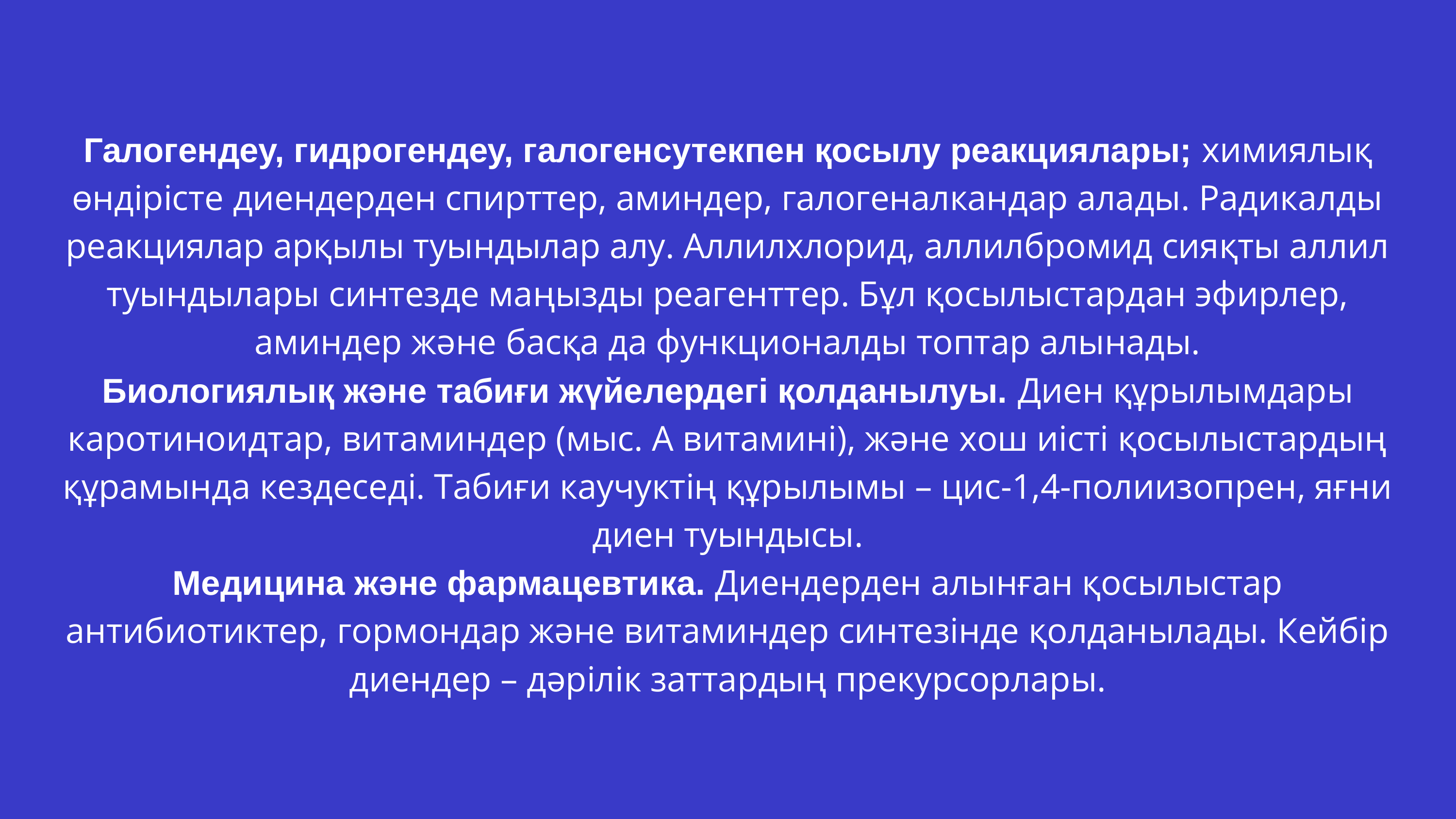

Галогендеу, гидрогендеу, галогенсутекпен қосылу реакциялары; химиялық өндірісте диендерден спирттер, аминдер, галогеналкандар алады. Радикалды реакциялар арқылы туындылар алу. Аллилхлорид, аллилбромид сияқты аллил туындылары синтезде маңызды реагенттер. Бұл қосылыстардан эфирлер, аминдер және басқа да функционалды топтар алынады.
Биологиялық және табиғи жүйелердегі қолданылуы. Диен құрылымдары каротиноидтар, витаминдер (мыс. А витамині), және хош иісті қосылыстардың құрамында кездеседі. Табиғи каучуктің құрылымы – цис-1,4-полиизопрен, яғни диен туындысы.
Медицина және фармацевтика. Диендерден алынған қосылыстар антибиотиктер, гормондар және витаминдер синтезінде қолданылады. Кейбір диендер – дәрілік заттардың прекурсорлары.